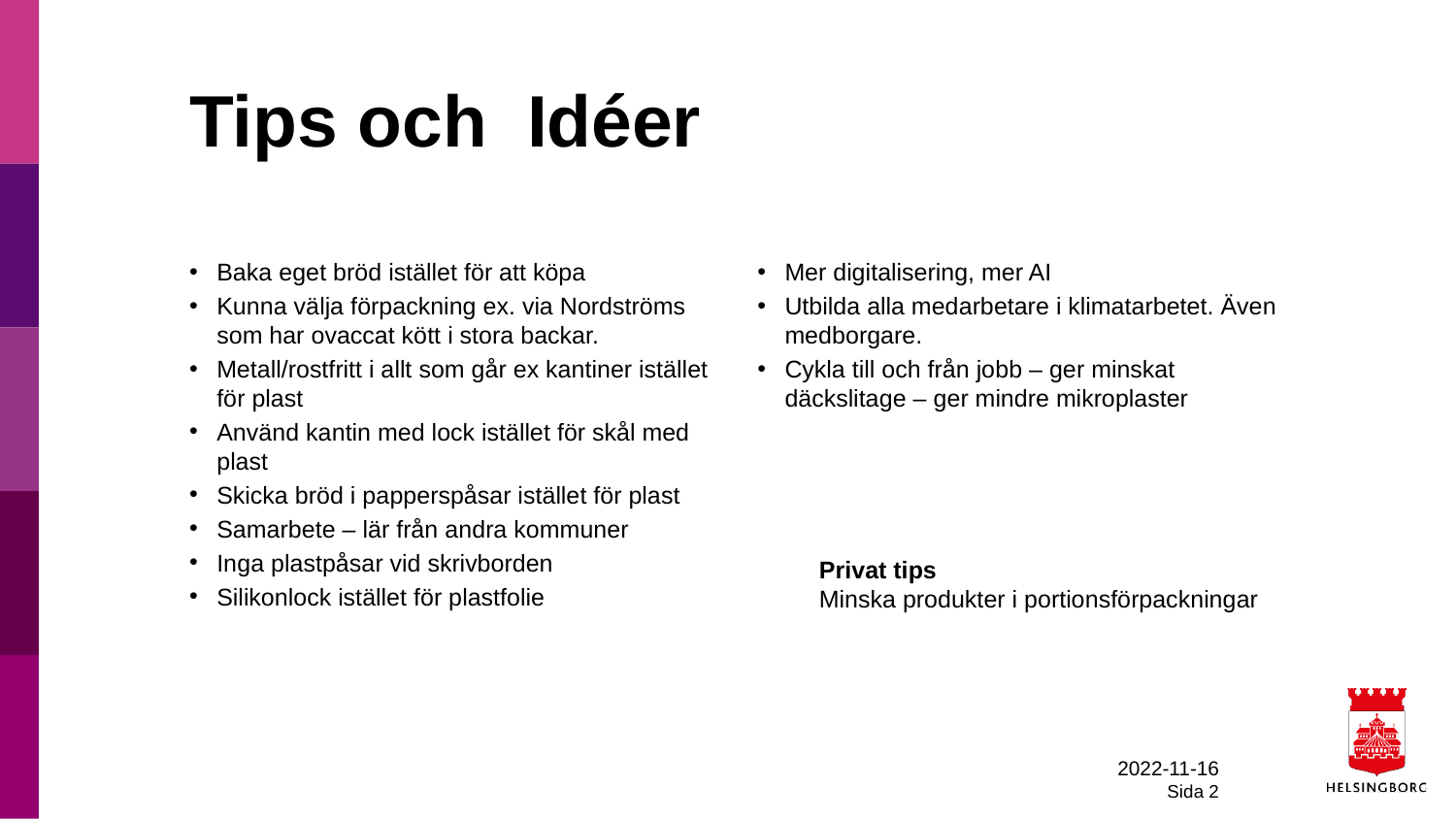

# Tips och  Idéer
Mer digitalisering, mer AI
Utbilda alla medarbetare i klimatarbetet. Även medborgare.
Cykla till och från jobb – ger minskat däckslitage – ger mindre mikroplaster

Baka eget bröd istället för att köpa
Kunna välja förpackning ex. via Nordströms som har ovaccat kött i stora backar.
Metall/rostfritt i allt som går ex kantiner istället för plast
Använd kantin med lock istället för skål med plast
Skicka bröd i papperspåsar istället för plast
Samarbete – lär från andra kommuner
Inga plastpåsar vid skrivborden
Silikonlock istället för plastfolie

Privat tips
Minska produkter i portionsförpackningar